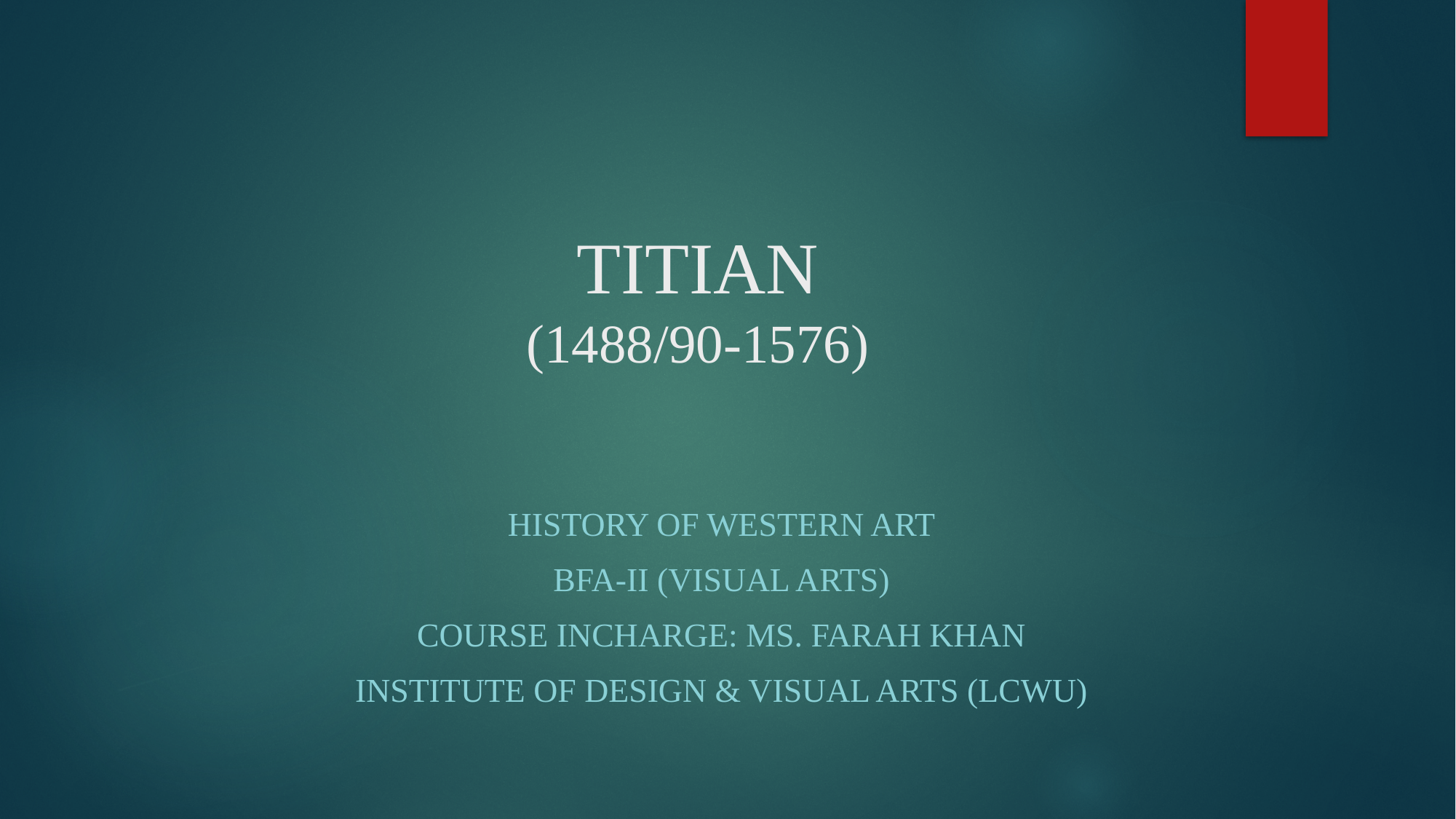

# TITIAN (1488/90-1576)
History of Western Art
BFA-II (Visual Arts)
Course Incharge: Ms. Farah Khan
Institute of Design & Visual Arts (LCWU)